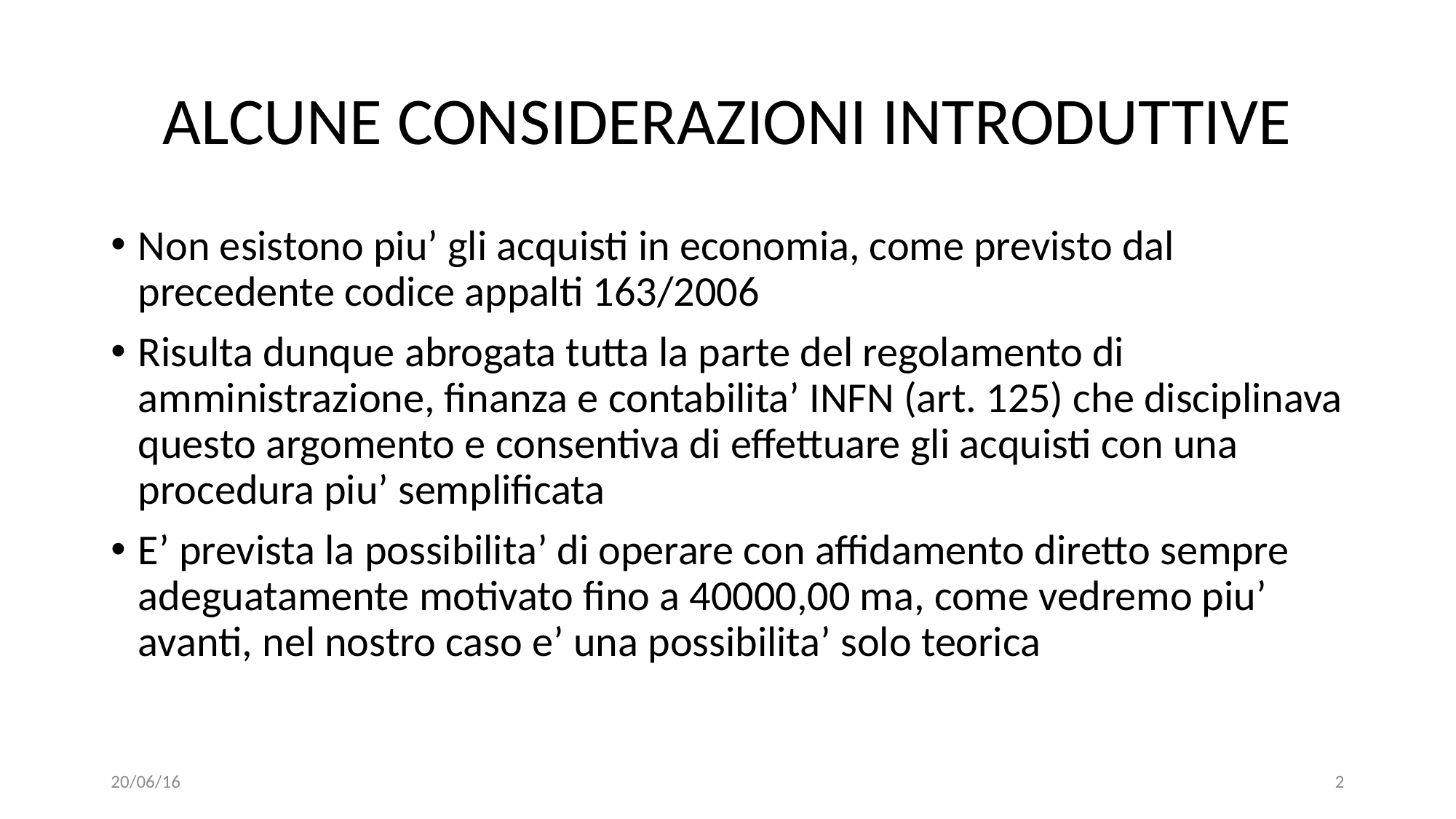

# ALCUNE CONSIDERAZIONI INTRODUTTIVE
Non esistono piu’ gli acquisti in economia, come previsto dal precedente codice appalti 163/2006
Risulta dunque abrogata tutta la parte del regolamento di amministrazione, finanza e contabilita’ INFN (art. 125) che disciplinava questo argomento e consentiva di effettuare gli acquisti con una procedura piu’ semplificata
E’ prevista la possibilita’ di operare con affidamento diretto sempre adeguatamente motivato fino a 40000,00 ma, come vedremo piu’ avanti, nel nostro caso e’ una possibilita’ solo teorica

20/06/16
2